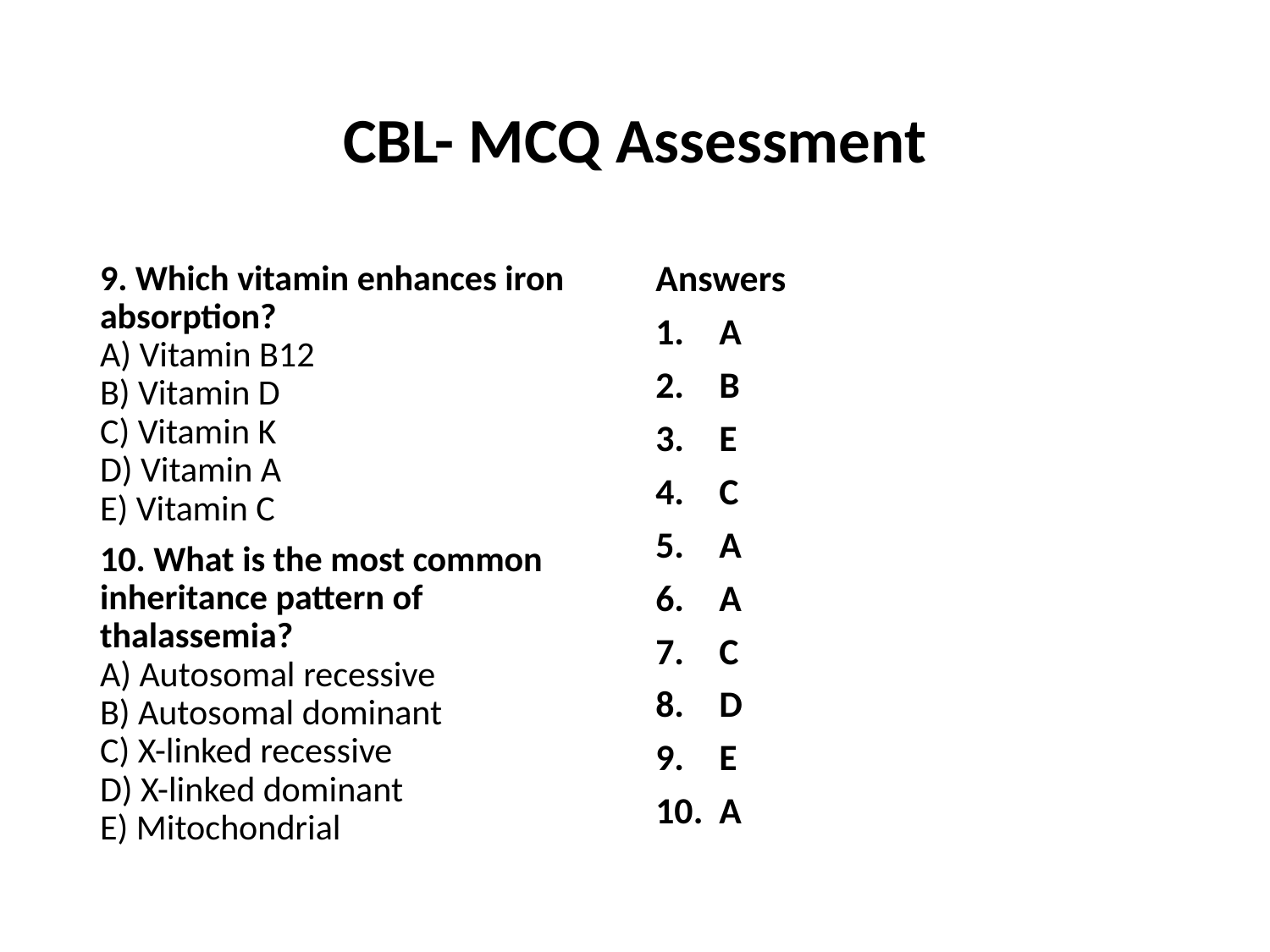

# CBL- MCQ Assessment
9. Which vitamin enhances iron absorption?
A) Vitamin B12
B) Vitamin D
C) Vitamin K
D) Vitamin A
E) Vitamin C
10. What is the most common inheritance pattern of thalassemia?
A) Autosomal recessive
B) Autosomal dominant
C) X-linked recessive
D) X-linked dominant
E) Mitochondrial

Answers
A
B
E
C
A
A
C
D
E
A